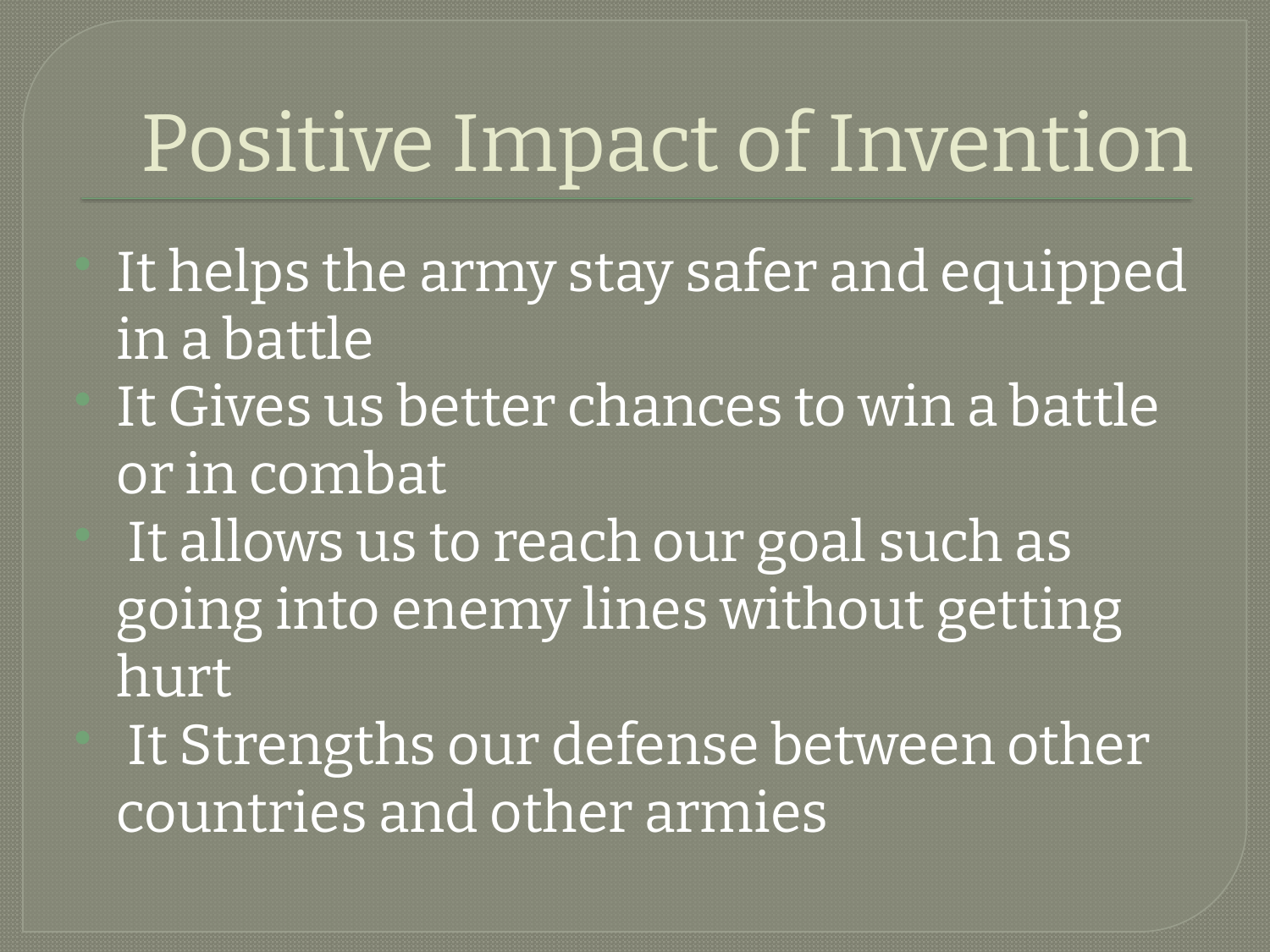

# Positive Impact of Invention
It helps the army stay safer and equipped in a battle
It Gives us better chances to win a battle or in combat
 It allows us to reach our goal such as going into enemy lines without getting hurt
 It Strengths our defense between other countries and other armies